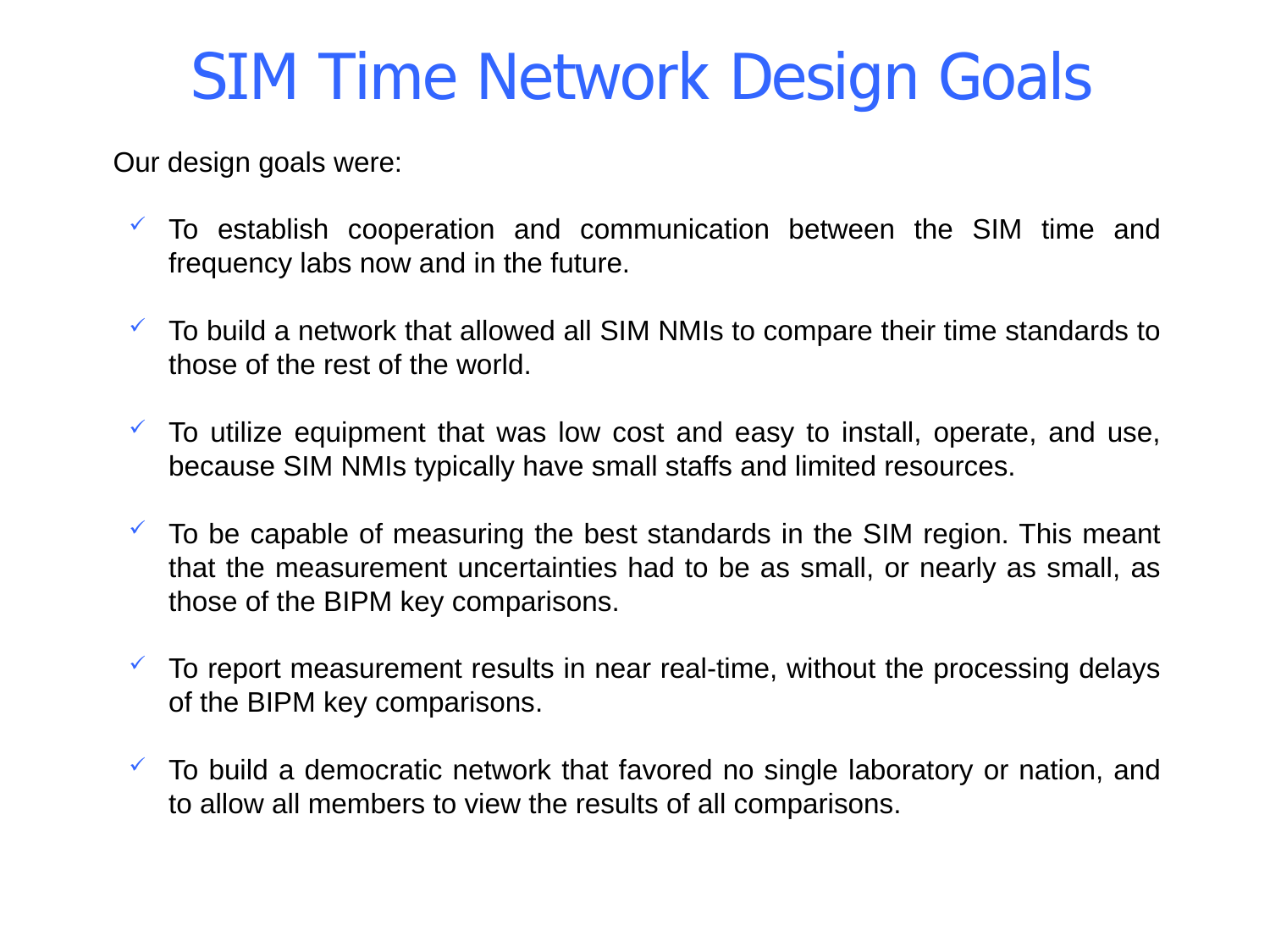

# SIM Time Network Design Goals
Our design goals were:

To establish cooperation and communication between the SIM time and frequency labs now and in the future.

To build a network that allowed all SIM NMIs to compare their time standards to those of the rest of the world.

To utilize equipment that was low cost and easy to install, operate, and use, because SIM NMIs typically have small staffs and limited resources.

To be capable of measuring the best standards in the SIM region. This meant that the measurement uncertainties had to be as small, or nearly as small, as those of the BIPM key comparisons.

To report measurement results in near real-time, without the processing delays of the BIPM key comparisons.

To build a democratic network that favored no single laboratory or nation, and to allow all members to view the results of all comparisons.